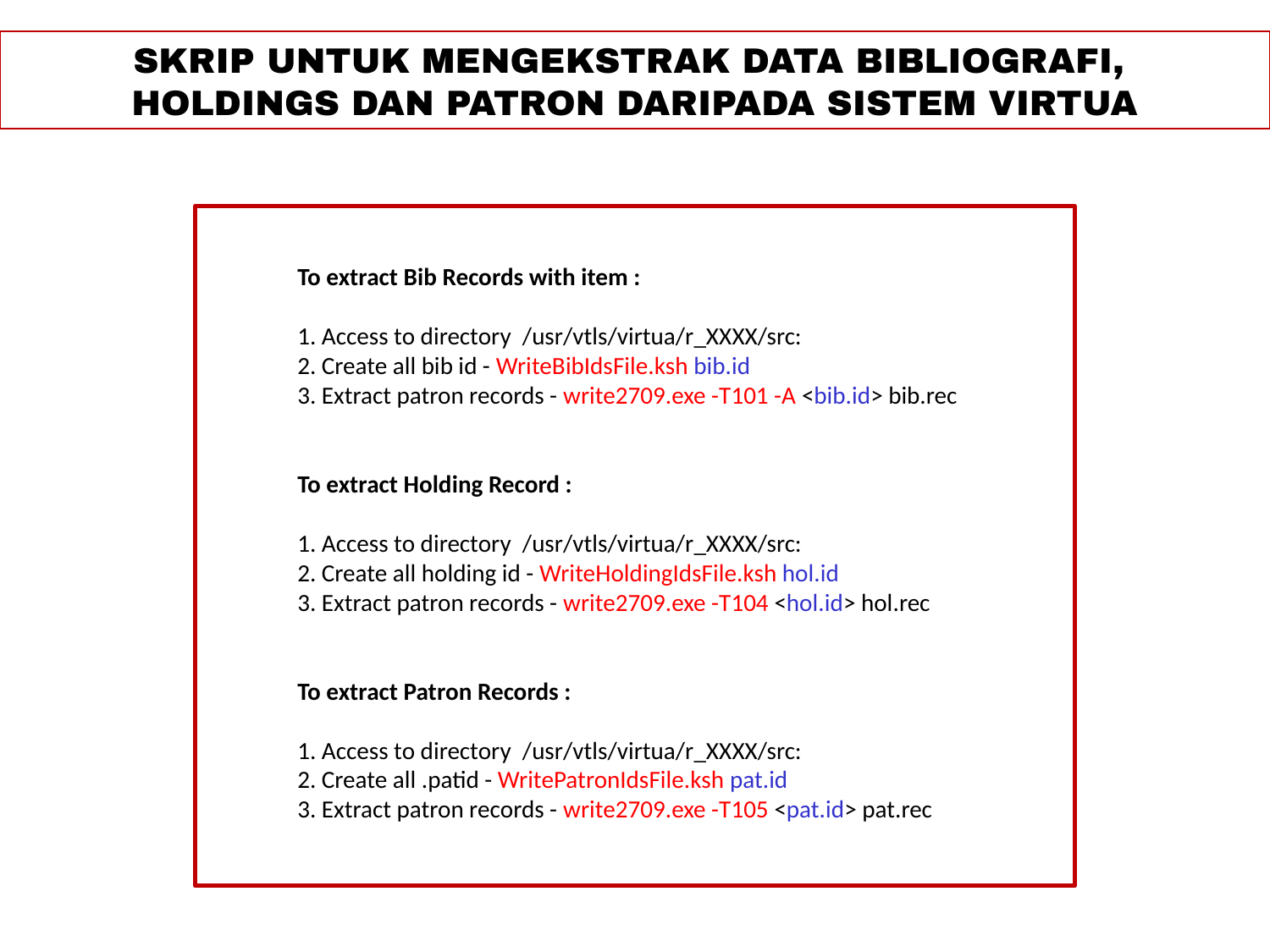

SKRIP UNTUK MENGEKSTRAK DATA BIBLIOGRAFI,
HOLDINGS DAN PATRON DARIPADA SISTEM VIRTUA

To extract Bib Records with item :

1. Access to directory  /usr/vtls/virtua/r_XXXX/src:
2. Create all bib id - WriteBibIdsFile.ksh bib.id
3. Extract patron records - write2709.exe -T101 -A <bib.id> bib.rec

To extract Holding Record :
1. Access to directory  /usr/vtls/virtua/r_XXXX/src:
2. Create all holding id - WriteHoldingIdsFile.ksh hol.id
3. Extract patron records - write2709.exe -T104 <hol.id> hol.rec
To extract Patron Records :
1. Access to directory  /usr/vtls/virtua/r_XXXX/src:
2. Create all .patid - WritePatronIdsFile.ksh pat.id
3. Extract patron records - write2709.exe -T105 <pat.id> pat.rec